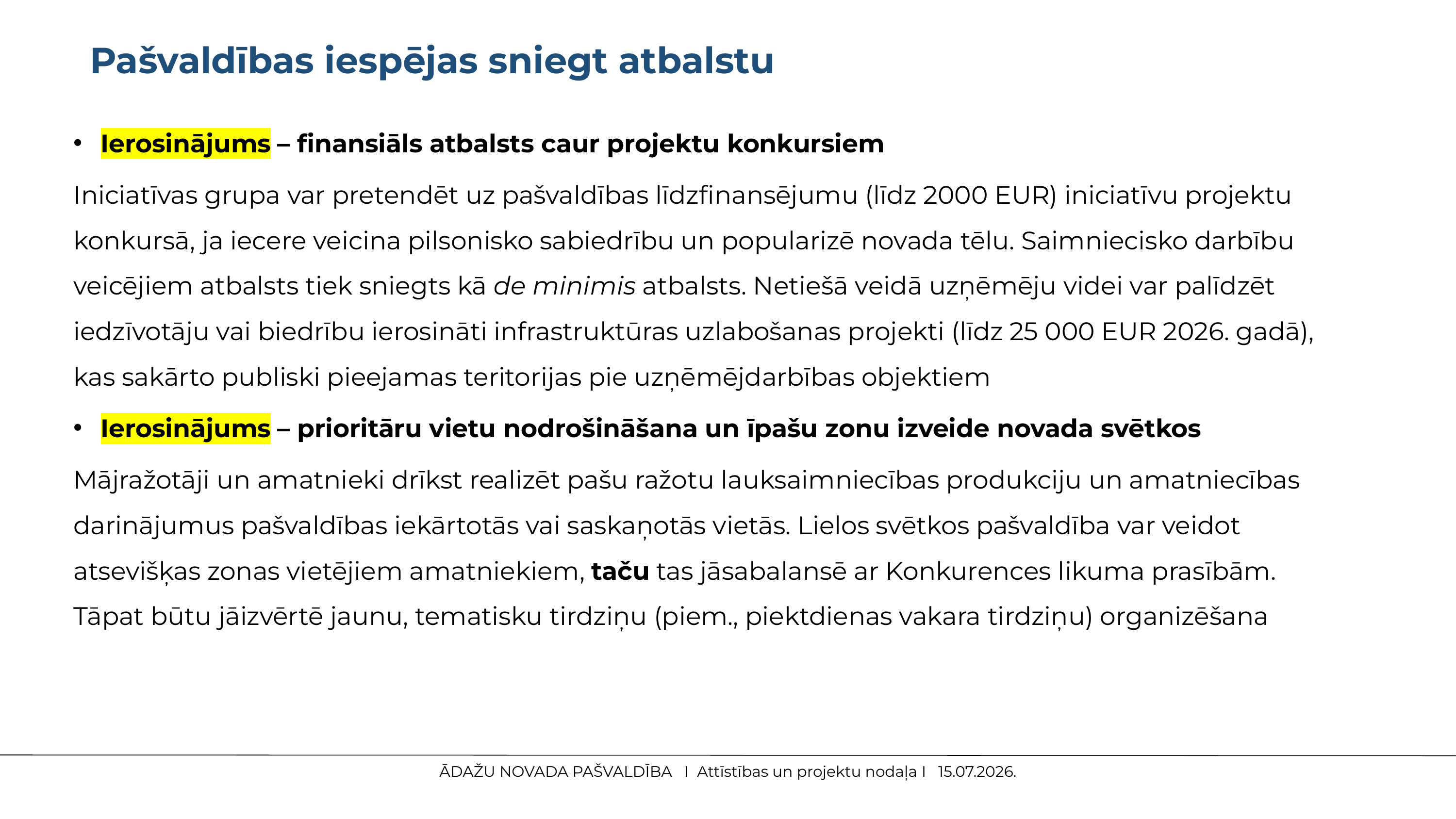

Pašvaldības iespējas sniegt atbalstu
Ierosinājums – finansiāls atbalsts caur projektu konkursiem
Iniciatīvas grupa var pretendēt uz pašvaldības līdzfinansējumu (līdz 2000 EUR) iniciatīvu projektu konkursā, ja iecere veicina pilsonisko sabiedrību un popularizē novada tēlu. Saimniecisko darbību veicējiem atbalsts tiek sniegts kā de minimis atbalsts. Netiešā veidā uzņēmēju videi var palīdzēt iedzīvotāju vai biedrību ierosināti infrastruktūras uzlabošanas projekti (līdz 25 000 EUR 2026. gadā), kas sakārto publiski pieejamas teritorijas pie uzņēmējdarbības objektiem
Ierosinājums – prioritāru vietu nodrošināšana un īpašu zonu izveide novada svētkos
Mājražotāji un amatnieki drīkst realizēt pašu ražotu lauksaimniecības produkciju un amatniecības darinājumus pašvaldības iekārtotās vai saskaņotās vietās. Lielos svētkos pašvaldība var veidot atsevišķas zonas vietējiem amatniekiem, taču tas jāsabalansē ar Konkurences likuma prasībām. Tāpat būtu jāizvērtē jaunu, tematisku tirdziņu (piem., piektdienas vakara tirdziņu) organizēšana

ĀDAŽU NOVADA PAŠVALDĪBA   I  Attīstības un projektu nodaļa I   15.07.2026.